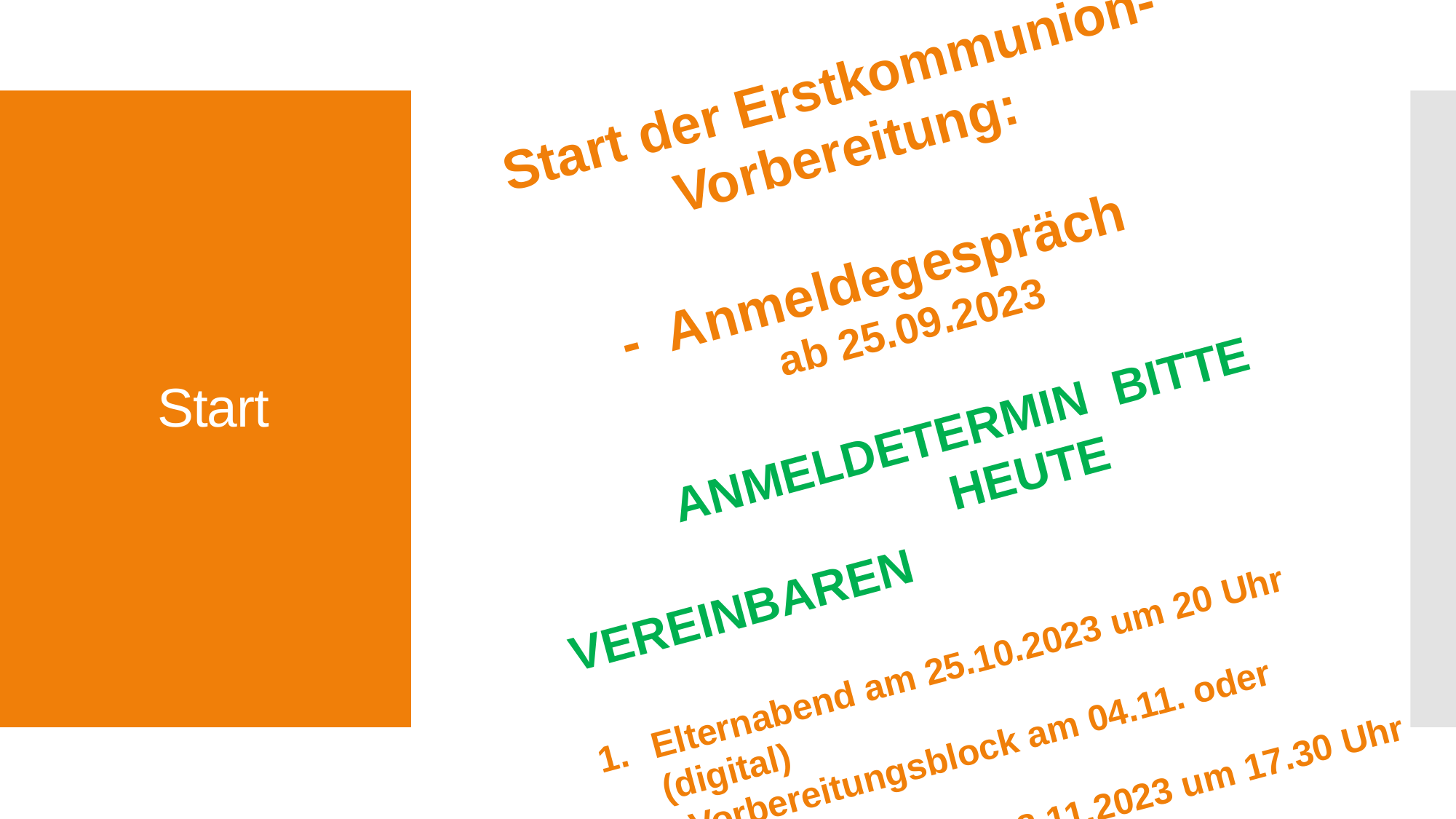

Start der Erstkommunion-Vorbereitung:

-  Anmeldegespräch
   ab 25.09.2023

	  ANMELDETermin  bitte
			      heutE  VEREINBAREN

Elternabend am 25.10.2023 um 20 Uhr (digital)
1.    Vorbereitungsblock am 04.11. oder 05.11.2023
1.    Ansprechbar am 08.11.2023 um 17.30 Uhr

# Start